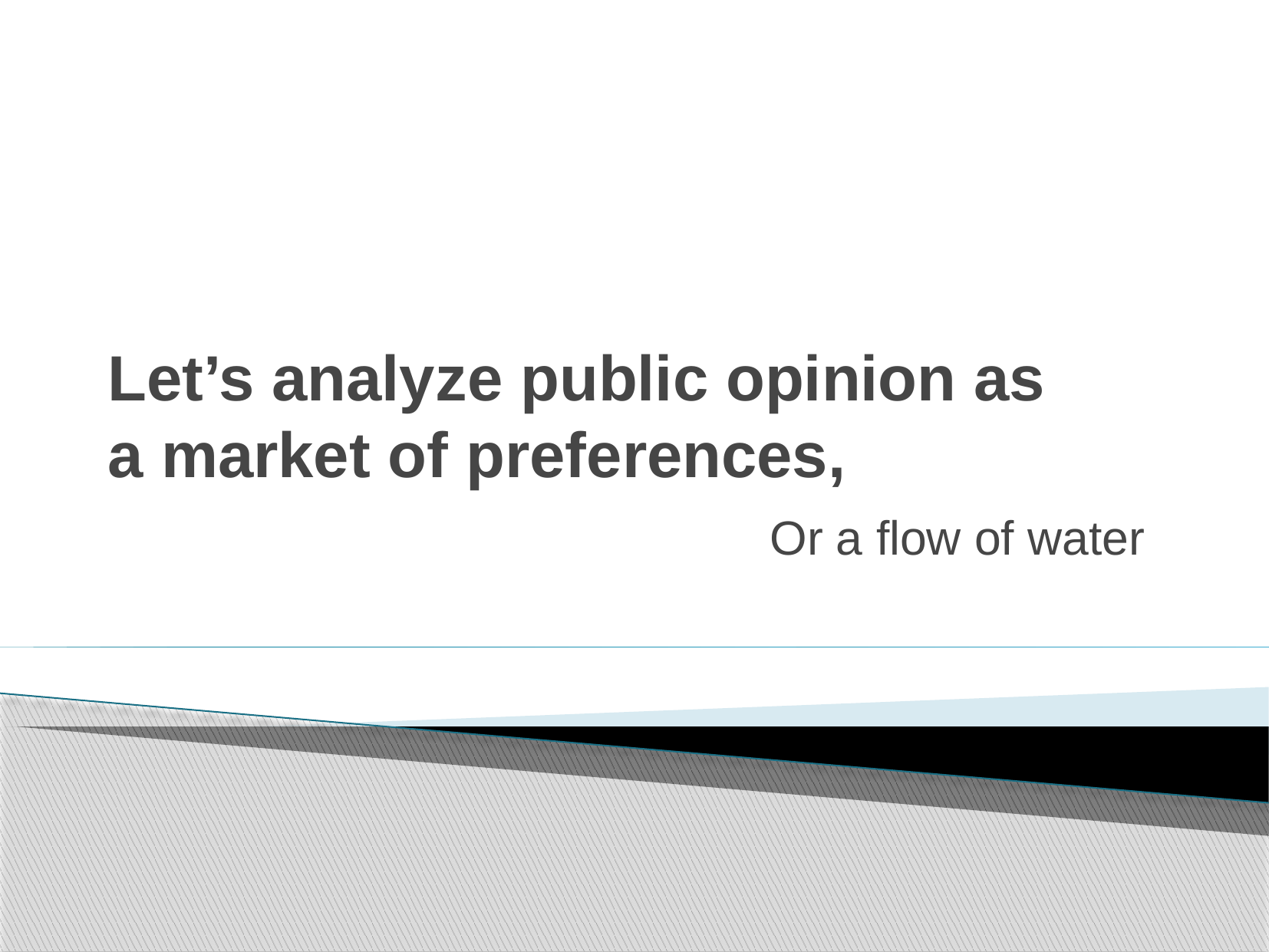

# Let’s analyze public opinion as a market of preferences,
Or a flow of water